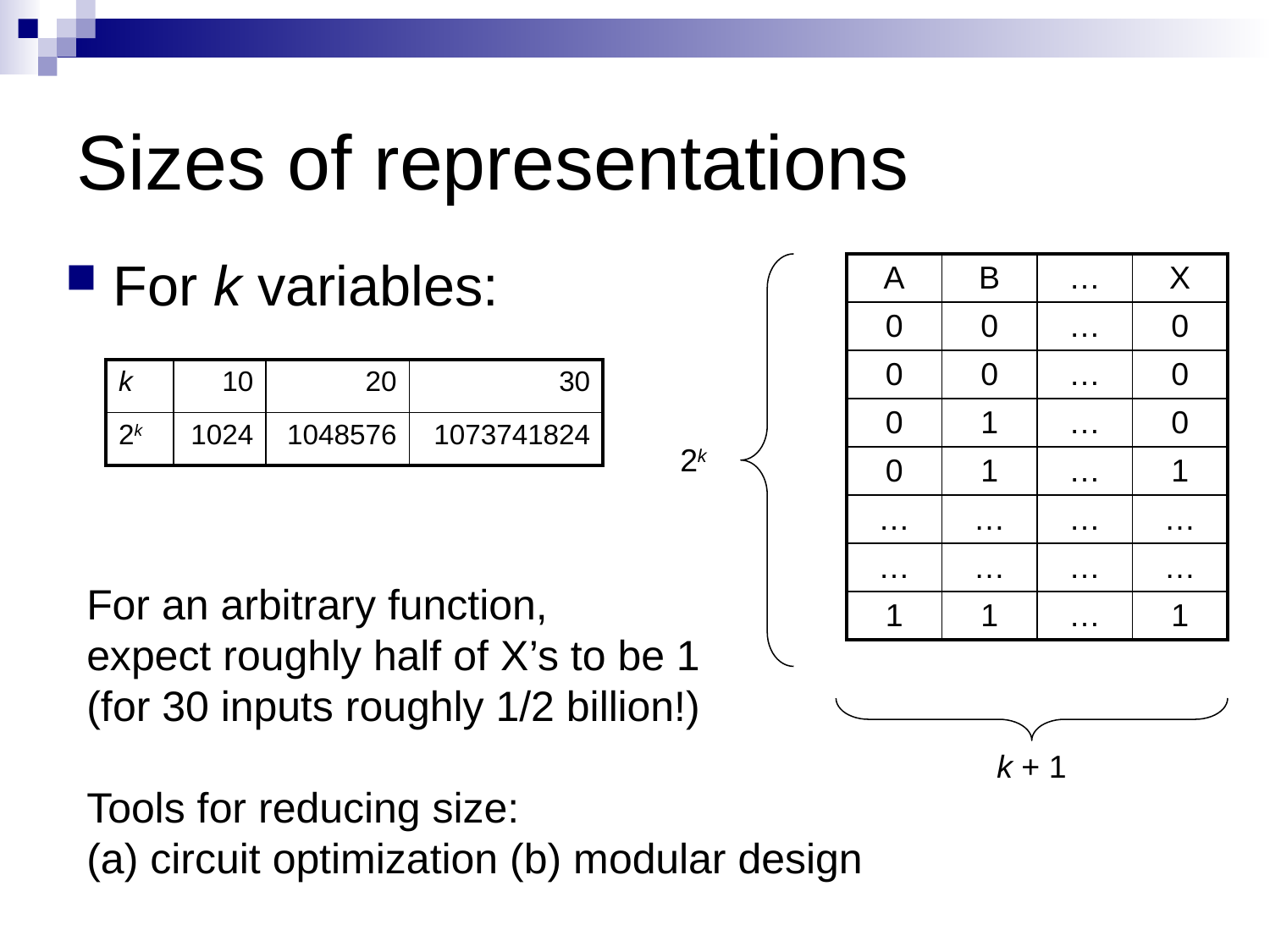

# Sizes of representations
For k variables:

| A | B | … | X |
| --- | --- | --- | --- |
| 0 | 0 | … | 0 |
| 0 | 0 | … | 0 |
| 0 | 1 | … | 0 |
| 0 | 1 | … | 1 |
| … | … | … | … |
| … | … | … | … |
| 1 | 1 | … | 1 |
| k | 10 | 20 | 30 |
| --- | --- | --- | --- |
| 2k | 1024 | 1048576 | 1073741824 |
2k

For an arbitrary function,
expect roughly half of X’s to be 1
(for 30 inputs roughly 1/2 billion!)
Tools for reducing size:
(a) circuit optimization (b) modular design
k + 1